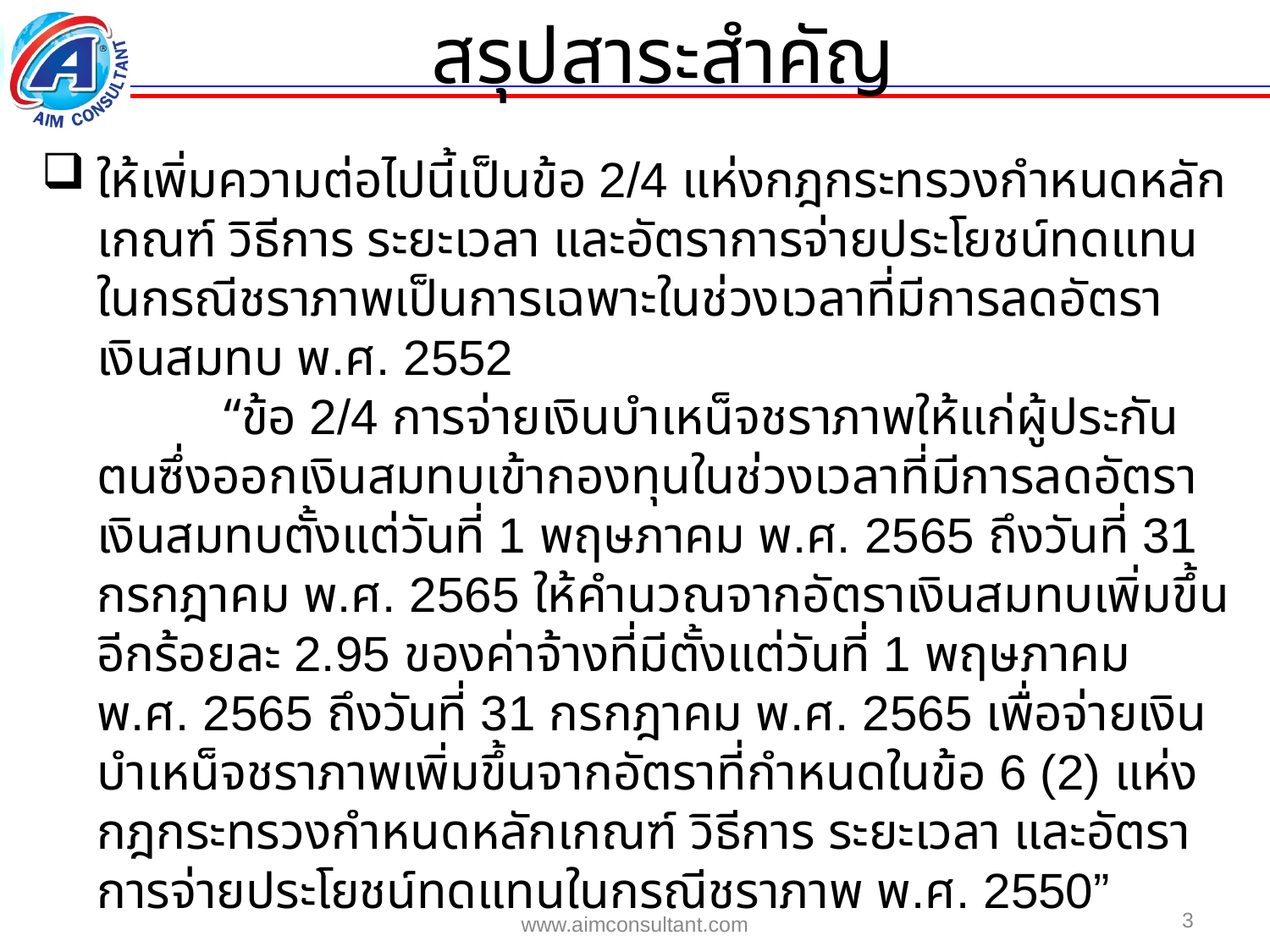

สรุปสาระสำคัญ
ให้เพิ่มความต่อไปนี้เป็นข้อ 2/4 แห่งกฎกระทรวงกำหนดหลักเกณฑ์ วิธีการ ระยะเวลา และอัตราการจ่ายประโยชน์ทดแทนในกรณีชราภาพเป็นการเฉพาะในช่วงเวลาที่มีการลดอัตราเงินสมทบ พ.ศ. 2552
		“ข้อ 2/4 การจ่ายเงินบำเหน็จชราภาพให้แก่ผู้ประกันตนซึ่งออกเงินสมทบเข้ากองทุนในช่วงเวลาที่มีการลดอัตราเงินสมทบตั้งแต่วันที่ 1 พฤษภาคม พ.ศ. 2565 ถึงวันที่ 31 กรกฎาคม พ.ศ. 2565 ให้คำนวณจากอัตราเงินสมทบเพิ่มขึ้นอีกร้อยละ 2.95 ของค่าจ้างที่มีตั้งแต่วันที่ 1 พฤษภาคม พ.ศ. 2565 ถึงวันที่ 31 กรกฎาคม พ.ศ. 2565 เพื่อจ่ายเงินบำเหน็จชราภาพเพิ่มขึ้นจากอัตราที่กำหนดในข้อ 6 (2) แห่งกฎกระทรวงกำหนดหลักเกณฑ์ วิธีการ ระยะเวลา และอัตราการจ่ายประโยชน์ทดแทนในกรณีชราภาพ พ.ศ. 2550”
3
www.aimconsultant.com